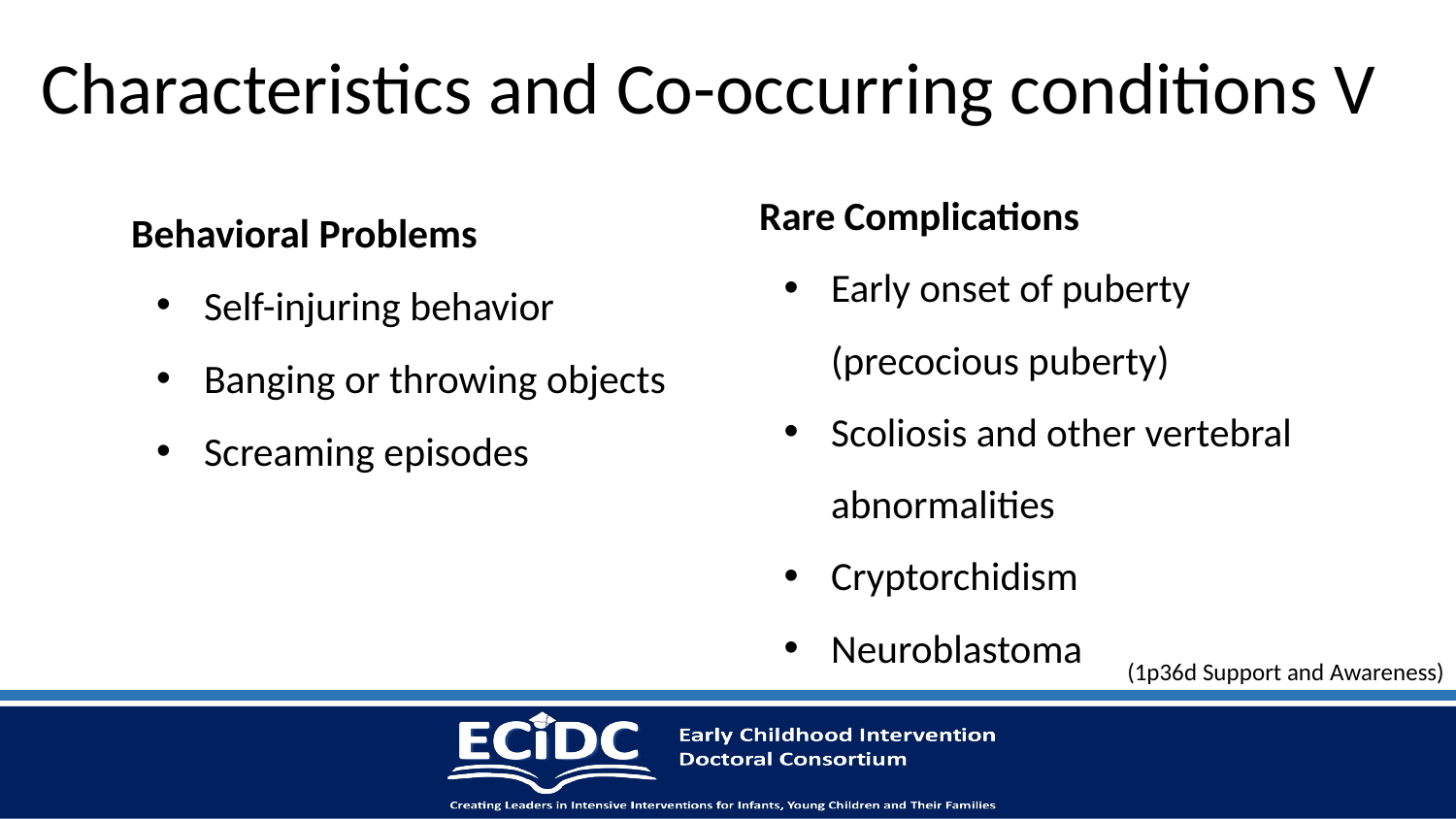

# Characteristics and Co-occurring conditions V
Rare Complications
Early onset of puberty (precocious puberty)
Scoliosis and other vertebral abnormalities
Cryptorchidism
Neuroblastoma
Behavioral Problems
Self-injuring behavior
Banging or throwing objects
Screaming episodes
(1p36d Support and Awareness)